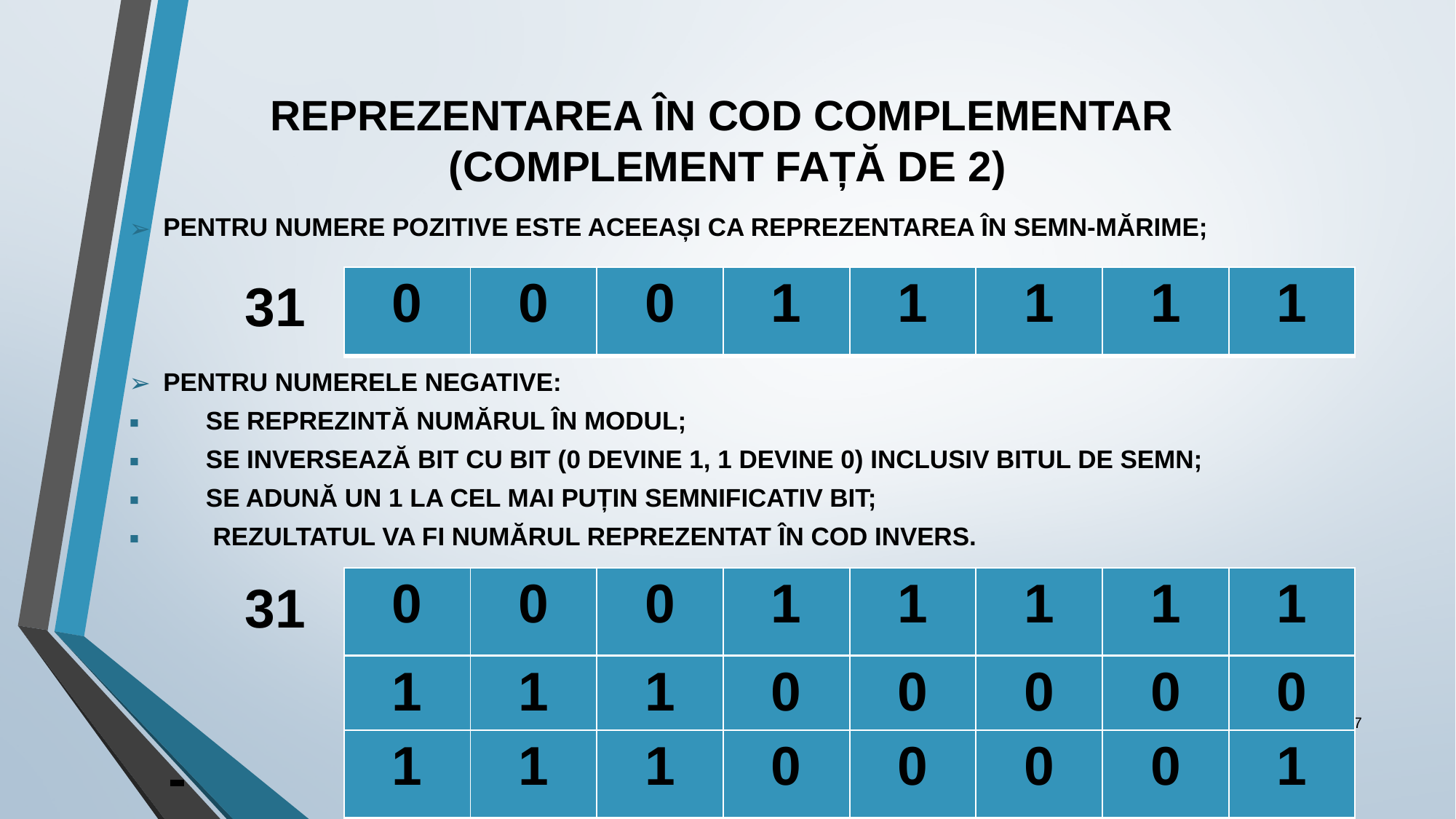

# REPREZENTAREA ÎN COD COMPLEMENTAR (COMPLEMENT FAȚĂ DE 2)
PENTRU NUMERE POZITIVE ESTE ACEEAȘI CA REPREZENTAREA ÎN SEMN-MĂRIME;

PENTRU NUMERELE NEGATIVE:
      SE REPREZINTĂ NUMĂRUL ÎN MODUL;
      SE INVERSEAZĂ BIT CU BIT (0 DEVINE 1, 1 DEVINE 0) INCLUSIV BITUL DE SEMN;
      SE ADUNĂ UN 1 LA CEL MAI PUȚIN SEMNIFICATIV BIT;
       REZULTATUL VA FI NUMĂRUL REPREZENTAT ÎN COD INVERS.
31
| 0 | 0 | 0 | 1 | 1 | 1 | 1 | 1 |
| --- | --- | --- | --- | --- | --- | --- | --- |
31
| 0 | 0 | 0 | 1 | 1 | 1 | 1 | 1 |
| --- | --- | --- | --- | --- | --- | --- | --- |
| 1 | 1 | 1 | 0 | 0 | 0 | 0 | 0 |
| --- | --- | --- | --- | --- | --- | --- | --- |
17
| 1 | 1 | 1 | 0 | 0 | 0 | 0 | 1 |
| --- | --- | --- | --- | --- | --- | --- | --- |
-31(cc)